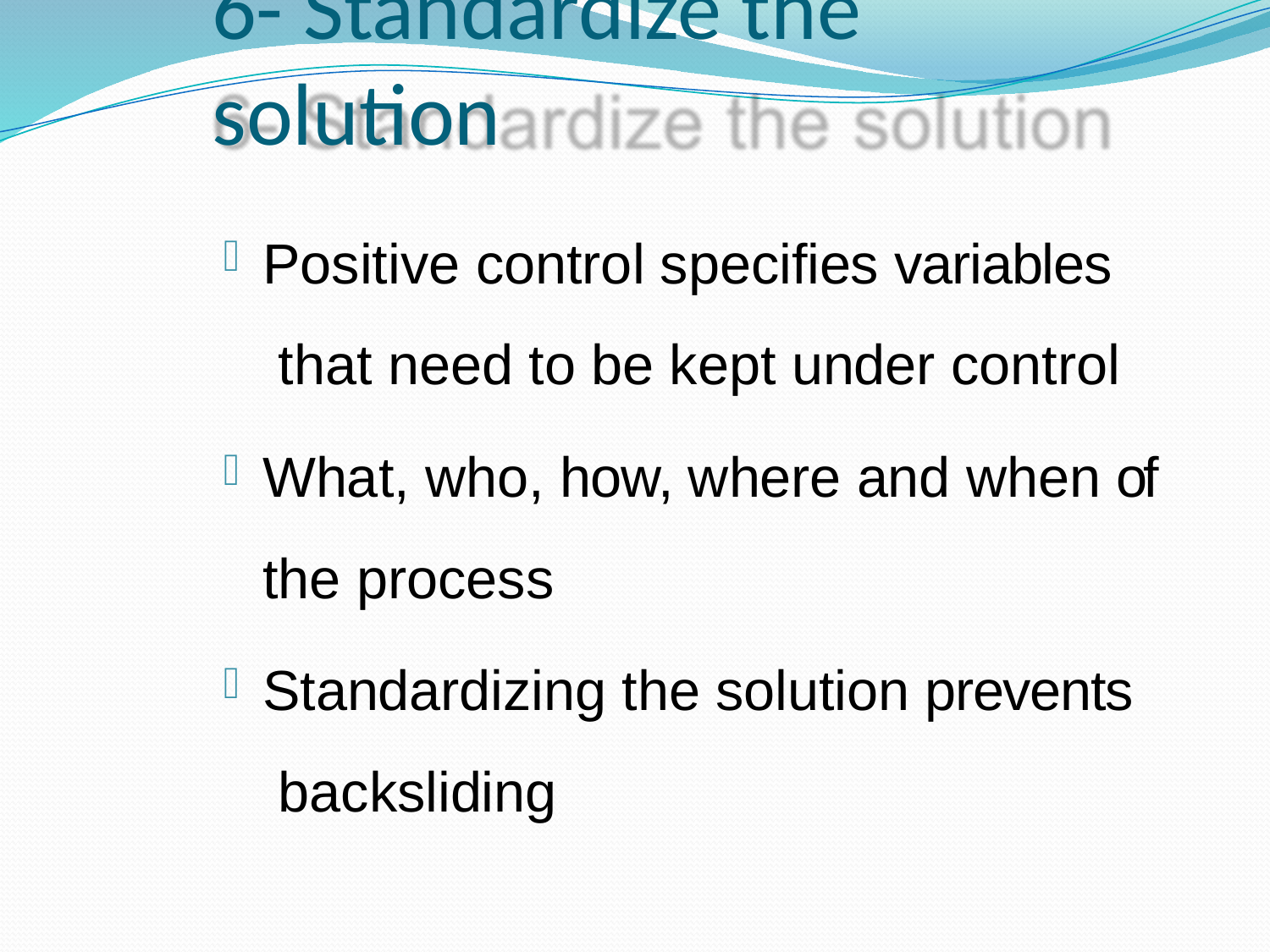

# 6- Standardize the solution
Positive control specifies variables  that need to be kept under control
What, who, how, where and when of  the process
Standardizing the solution prevents  backsliding